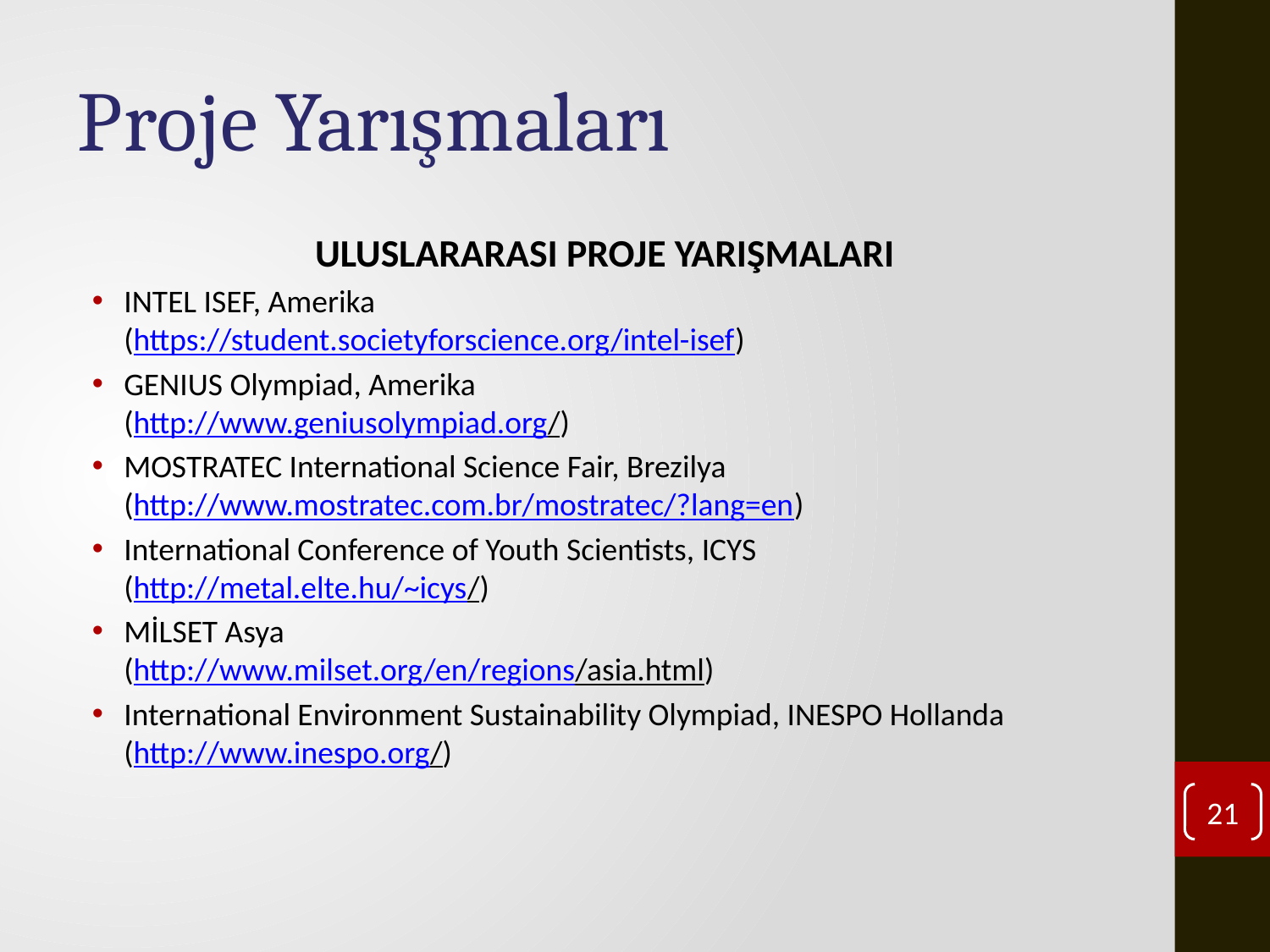

# Proje Yarışmaları
 ULUSLARARASI PROJE YARIŞMALARI
INTEL ISEF, Amerika
(https://student.societyforscience.org/intel-isef)
GENIUS Olympiad, Amerika
(http://www.geniusolympiad.org/)
MOSTRATEC International Science Fair, Brezilya
(http://www.mostratec.com.br/mostratec/?lang=en)
International Conference of Youth Scientists, ICYS
(http://metal.elte.hu/~icys/)
MİLSET Asya
(http://www.milset.org/en/regions/asia.html)
International Environment Sustainability Olympiad, INESPO Hollanda
(http://www.inespo.org/)

21